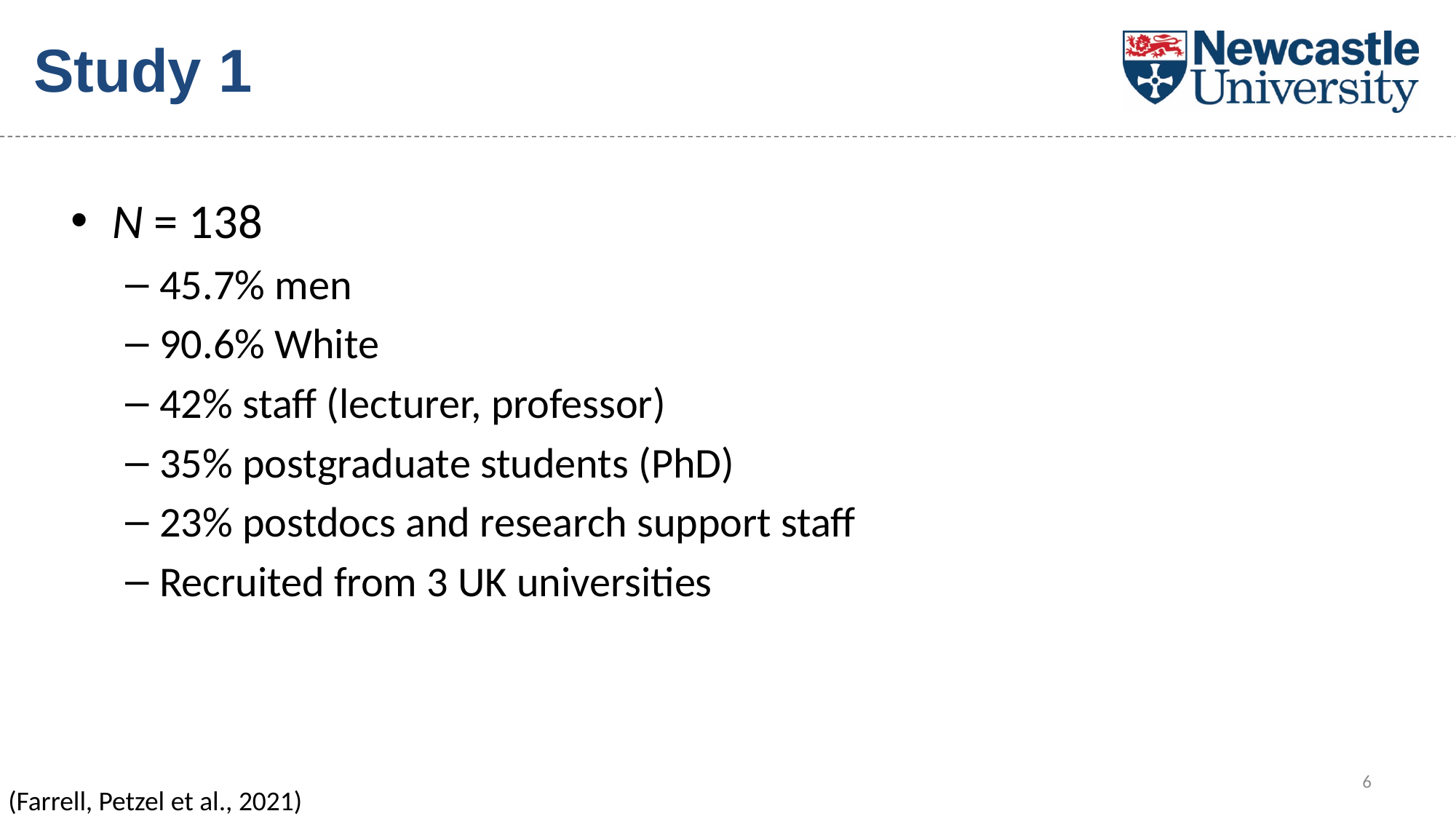

# Study 1
N = 138
45.7% men
90.6% White
42% staff (lecturer, professor)
35% postgraduate students (PhD)
23% postdocs and research support staff
Recruited from 3 UK universities

6
(Farrell, Petzel et al., 2021)